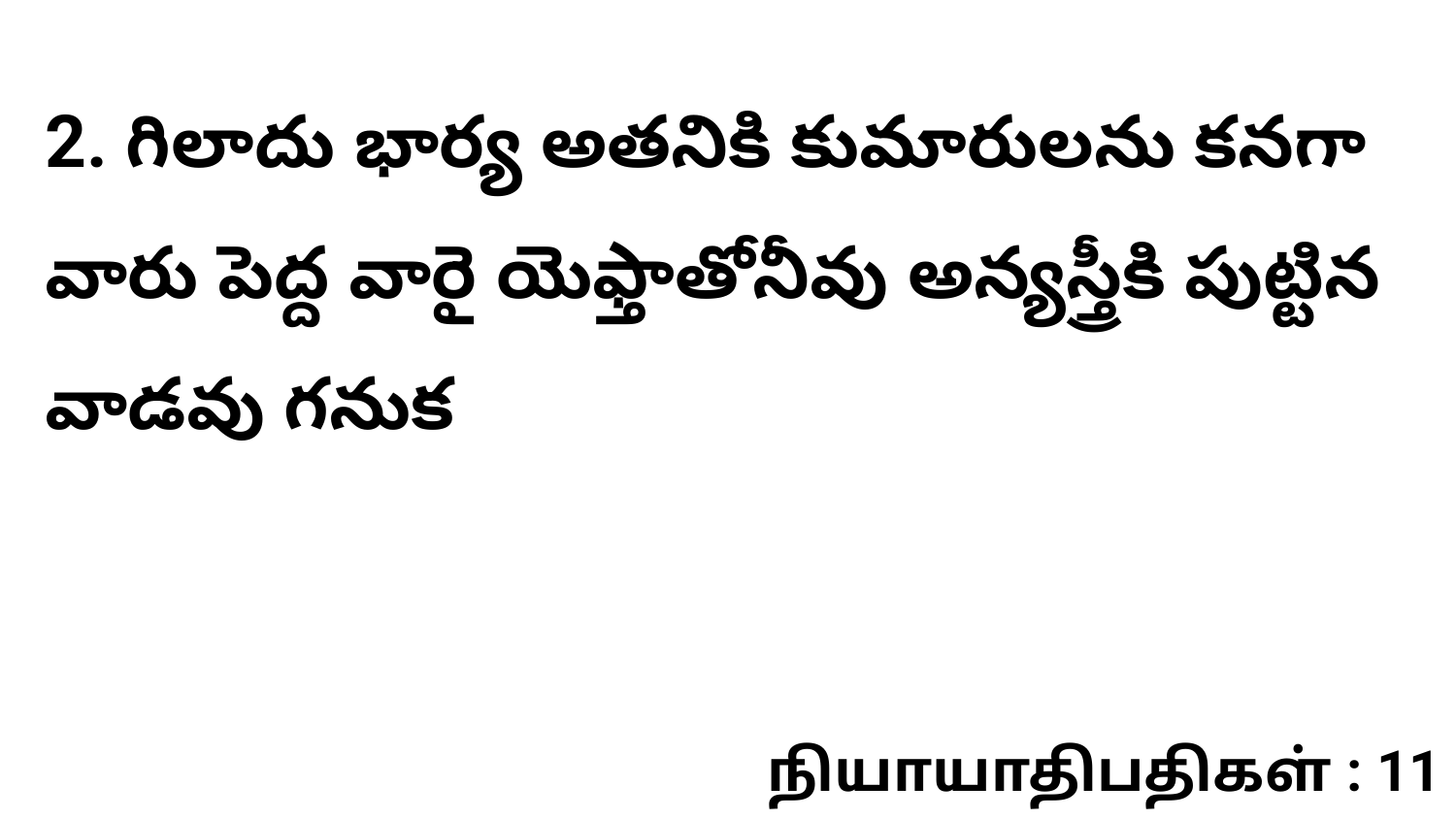

2. గిలాదు భార్య అతనికి కుమారులను కనగా వారు పెద్ద వారై యెఫ్తాతోనీవు అన్యస్త్రీకి పుట్టిన వాడవు గనుక
நியாயாதிபதிகள் : 11